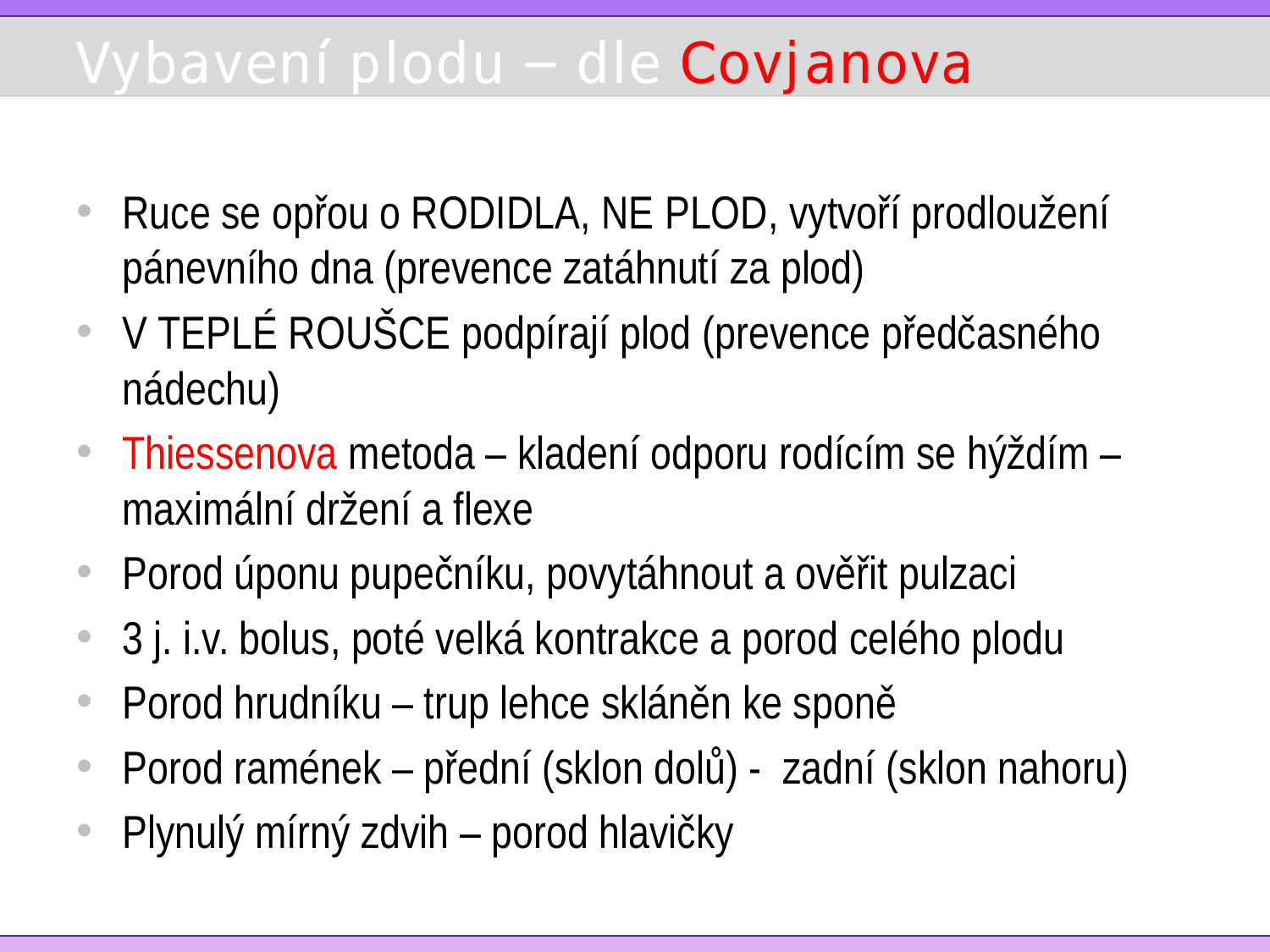

# Vybavení plodu – dle Covjanova
Ruce se opřou o RODIDLA, NE PLOD, vytvoří prodloužení pánevního dna (prevence zatáhnutí za plod)
V TEPLÉ ROUŠCE podpírají plod (prevence předčasného nádechu)
Thiessenova metoda – kladení odporu rodícím se hýždím – maximální držení a flexe
Porod úponu pupečníku, povytáhnout a ověřit pulzaci
3 j. i.v. bolus, poté velká kontrakce a porod celého plodu
Porod hrudníku – trup lehce skláněn ke sponě
Porod ramének – přední (sklon dolů) -  zadní (sklon nahoru)
Plynulý mírný zdvih – porod hlavičky